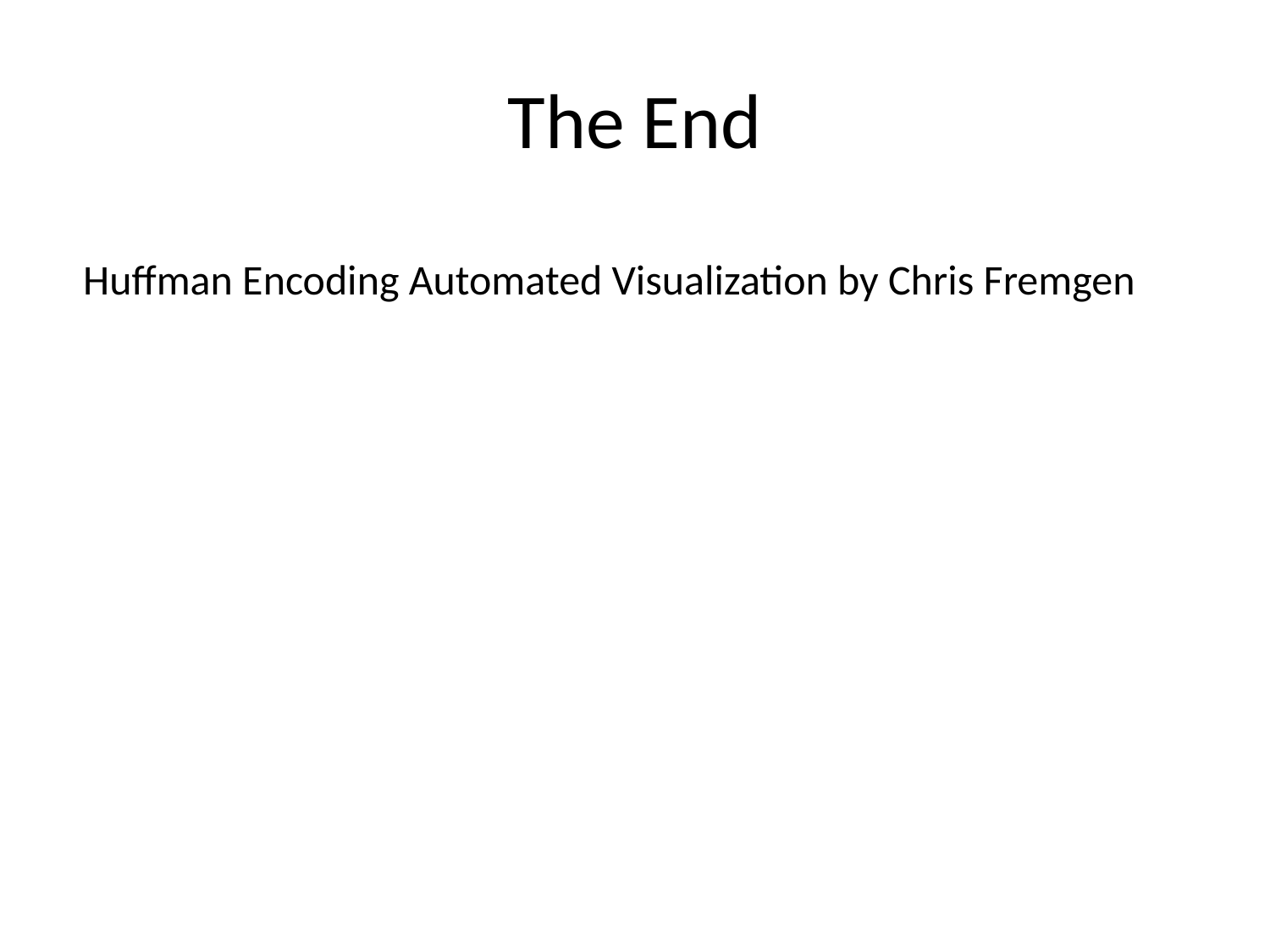

# The End
Huffman Encoding Automated Visualization by Chris Fremgen